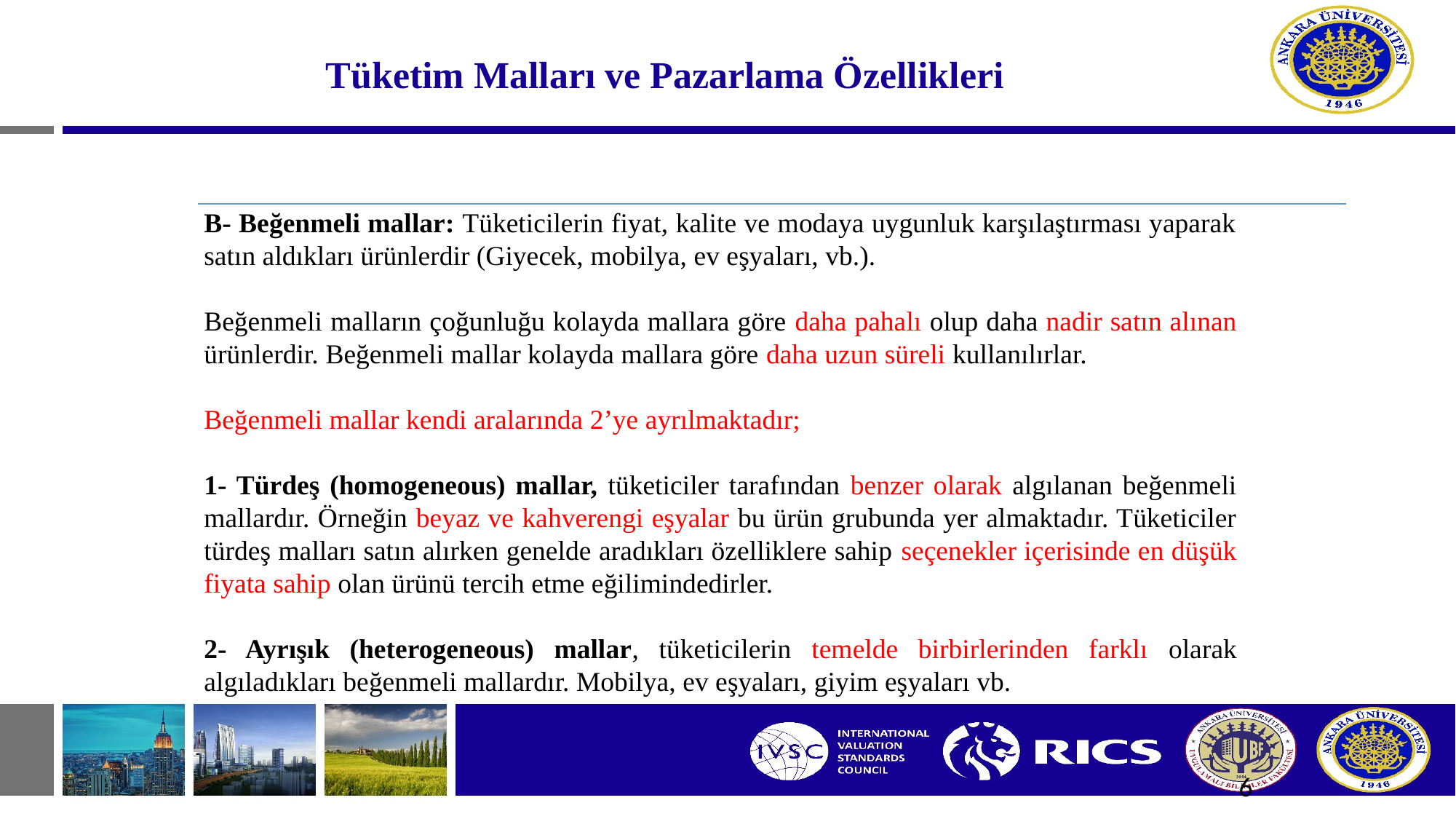

# Tüketim Malları ve Pazarlama Özellikleri
B- Beğenmeli mallar: Tüketicilerin fiyat, kalite ve modaya uygunluk karşılaştırması yaparak satın aldıkları ürünlerdir (Giyecek, mobilya, ev eşyaları, vb.).

Beğenmeli malların çoğunluğu kolayda mallara göre daha pahalı olup daha nadir satın alınan ürünlerdir. Beğenmeli mallar kolayda mallara göre daha uzun süreli kullanılırlar.

Beğenmeli mallar kendi aralarında 2’ye ayrılmaktadır;

1- Türdeş (homogeneous) mallar, tüketiciler tarafından benzer olarak algılanan beğenmeli mallardır. Örneğin beyaz ve kahverengi eşyalar bu ürün grubunda yer almaktadır. Tüketiciler türdeş malları satın alırken genelde aradıkları özelliklere sahip seçenekler içerisinde en düşük fiyata sahip olan ürünü tercih etme eğilimindedirler.

2- Ayrışık (heterogeneous) mallar, tüketicilerin temelde birbirlerinden farklı olarak algıladıkları beğenmeli mallardır. Mobilya, ev eşyaları, giyim eşyaları vb.
6